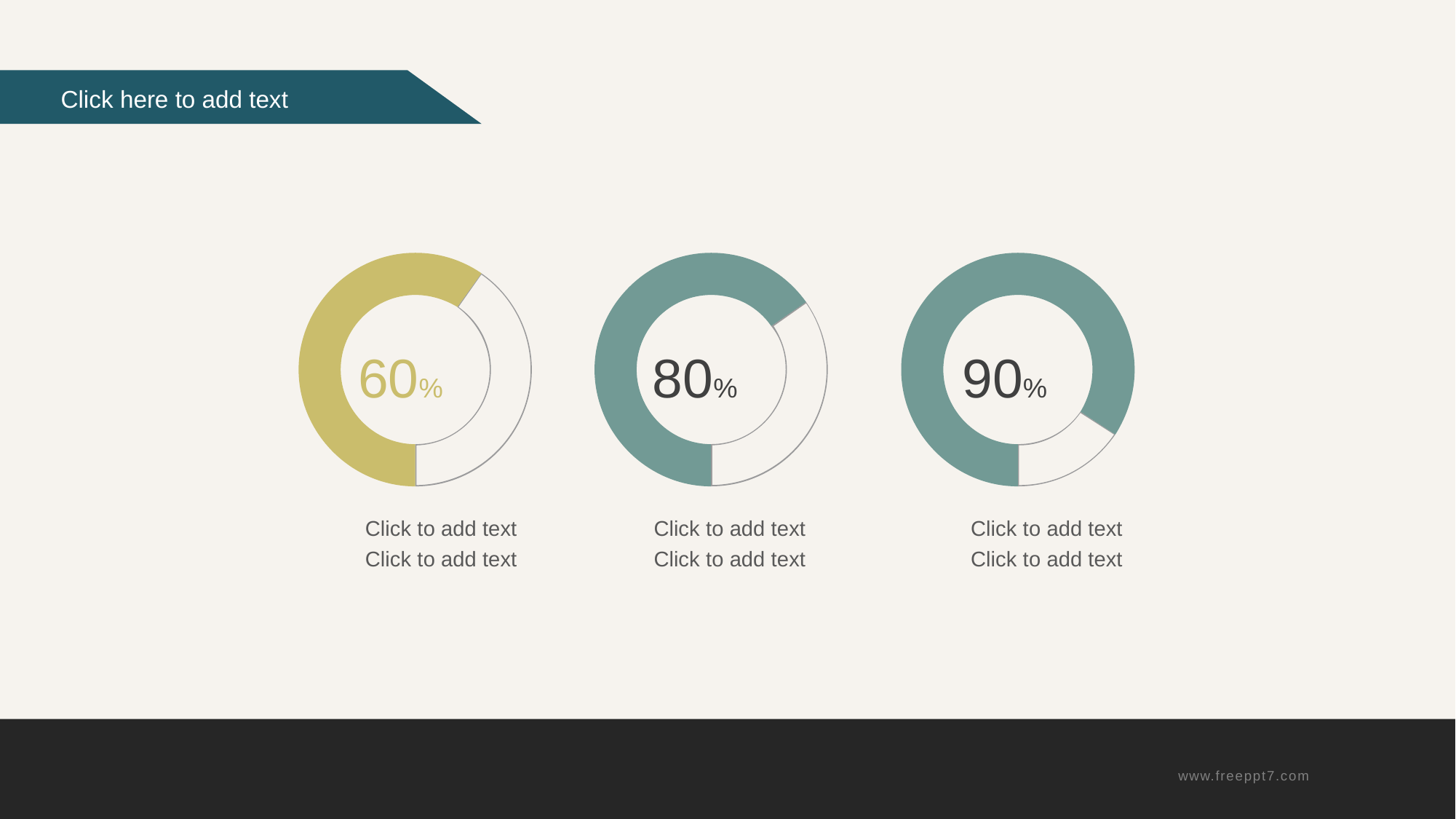

60%

80%

90%
Click to add text
Click to add text
Click to add text
Click to add text
Click to add text
Click to add text